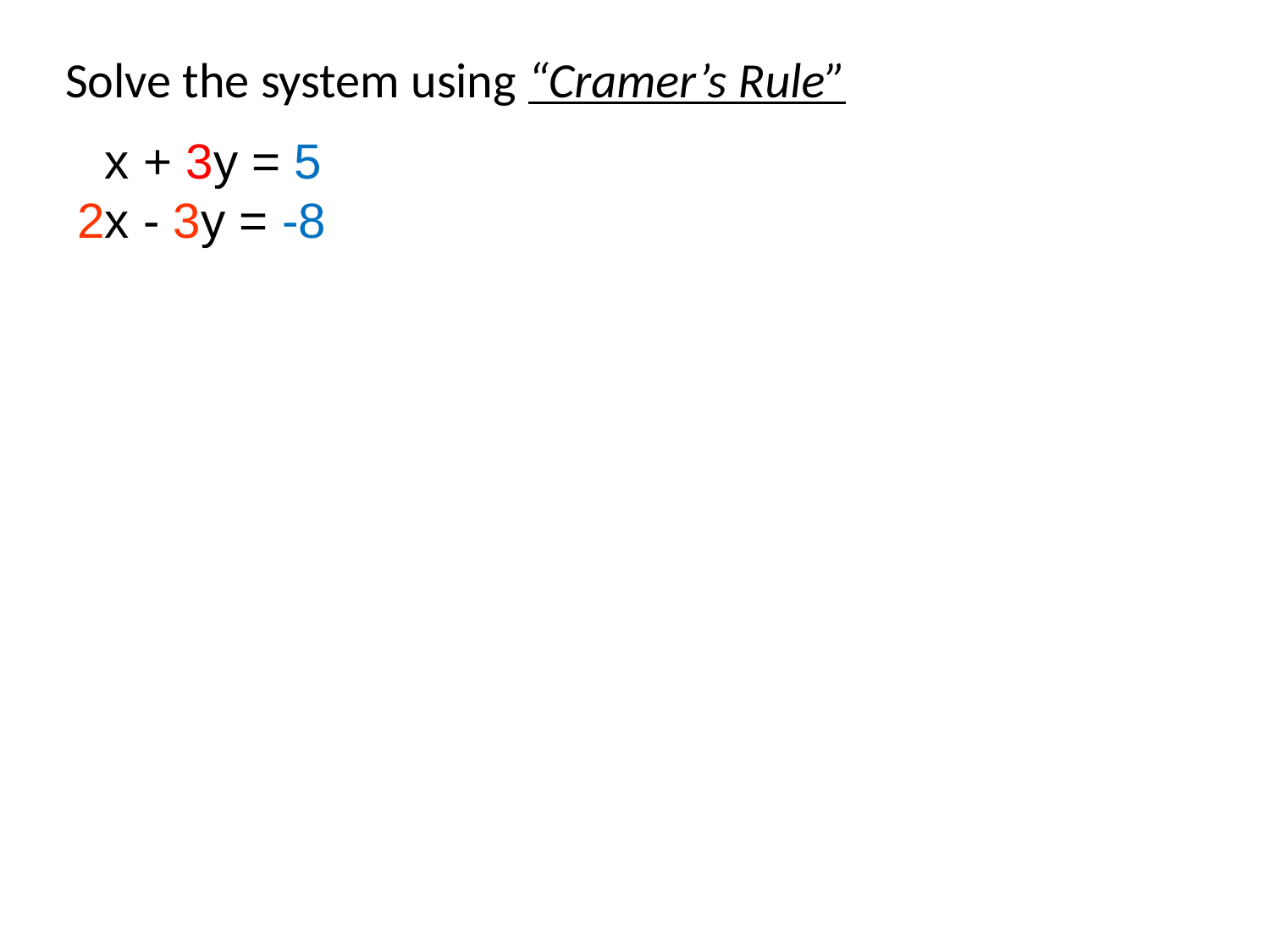

Solve the system using “Cramer’s Rule”
  x + 3y = 5
2x - 3y = -8